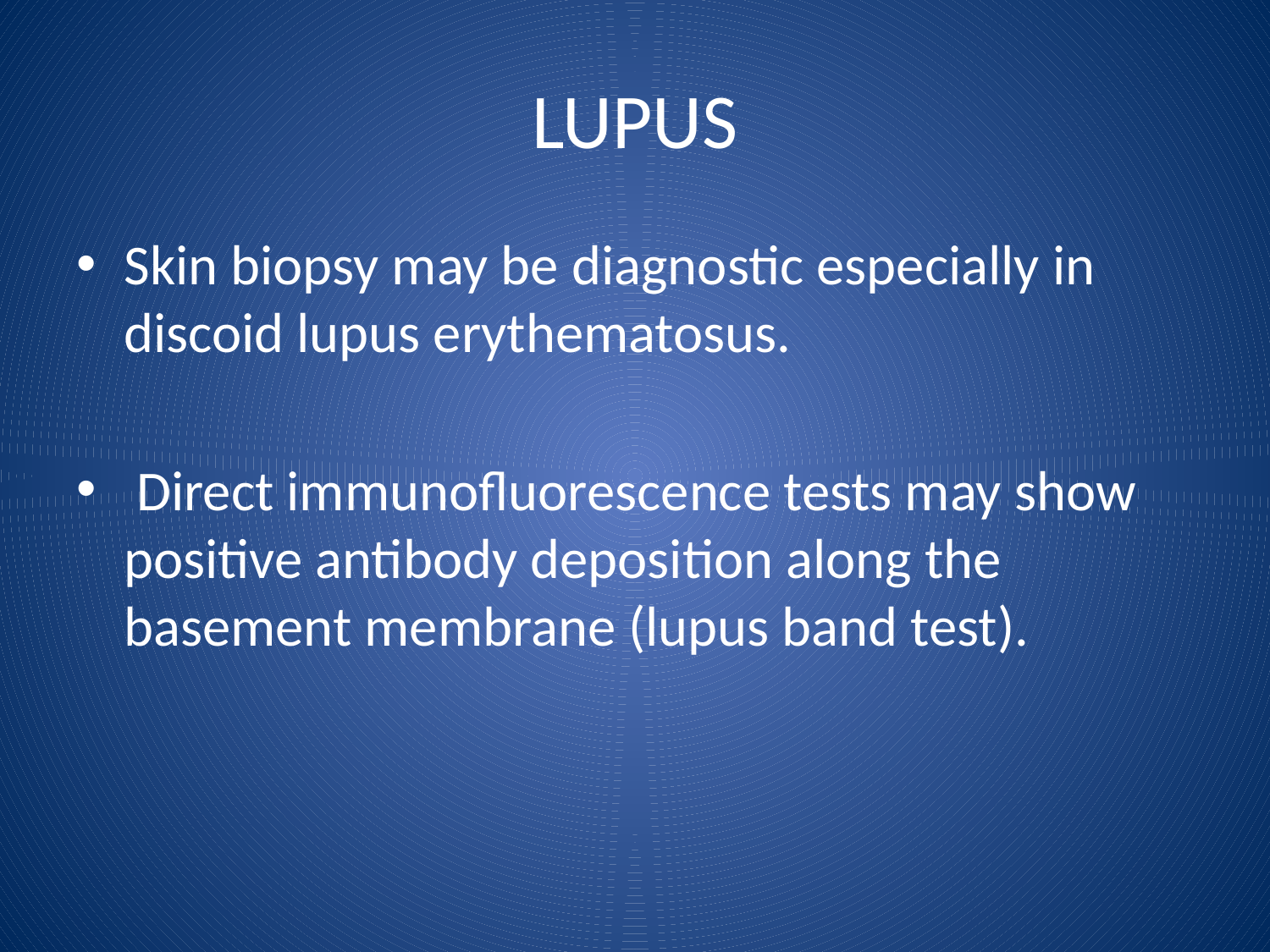

# LUPUS
Skin biopsy may be diagnostic especially in discoid lupus erythematosus.

 Direct immunofluorescence tests may show positive antibody deposition along the basement membrane (lupus band test).